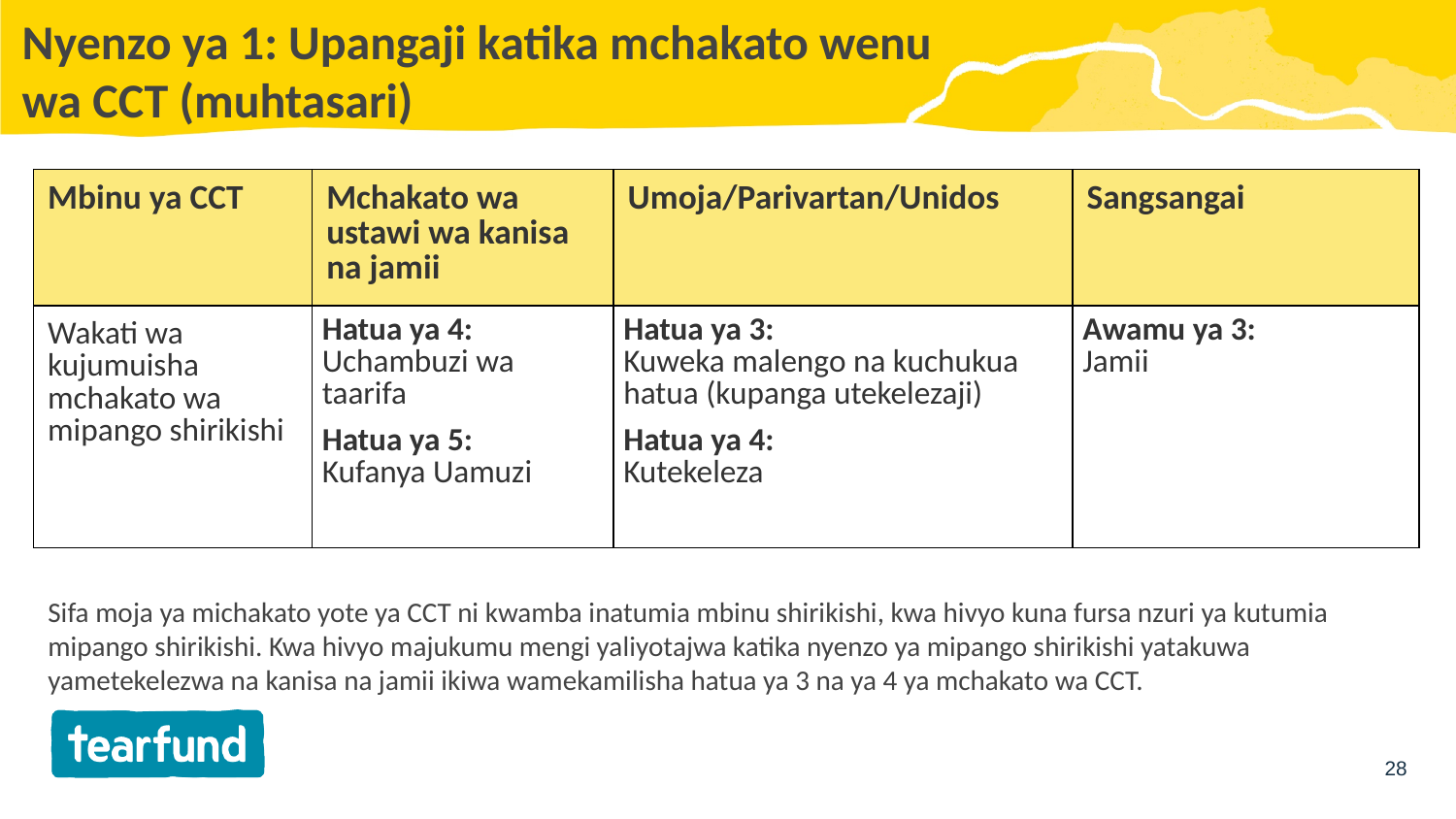

# Nyenzo ya 1: Upangaji katika mchakato wenu wa CCT (muhtasari)

| Mbinu ya CCT | Mchakato wa ustawi wa kanisa na jamii | Umoja/Parivartan/Unidos | Sangsangai |
| --- | --- | --- | --- |
| Wakati wa kujumuisha mchakato wa mipango shirikishi | Hatua ya 4: Uchambuzi wa taarifa Hatua ya 5: Kufanya Uamuzi | Hatua ya 3: Kuweka malengo na kuchukua hatua (kupanga utekelezaji) Hatua ya 4: Kutekeleza | Awamu ya 3: Jamii |
Sifa moja ya michakato yote ya CCT ni kwamba inatumia mbinu shirikishi, kwa hivyo kuna fursa nzuri ya kutumia mipango shirikishi. Kwa hivyo majukumu mengi yaliyotajwa katika nyenzo ya mipango shirikishi yatakuwa yametekelezwa na kanisa na jamii ikiwa wamekamilisha hatua ya 3 na ya 4 ya mchakato wa CCT.